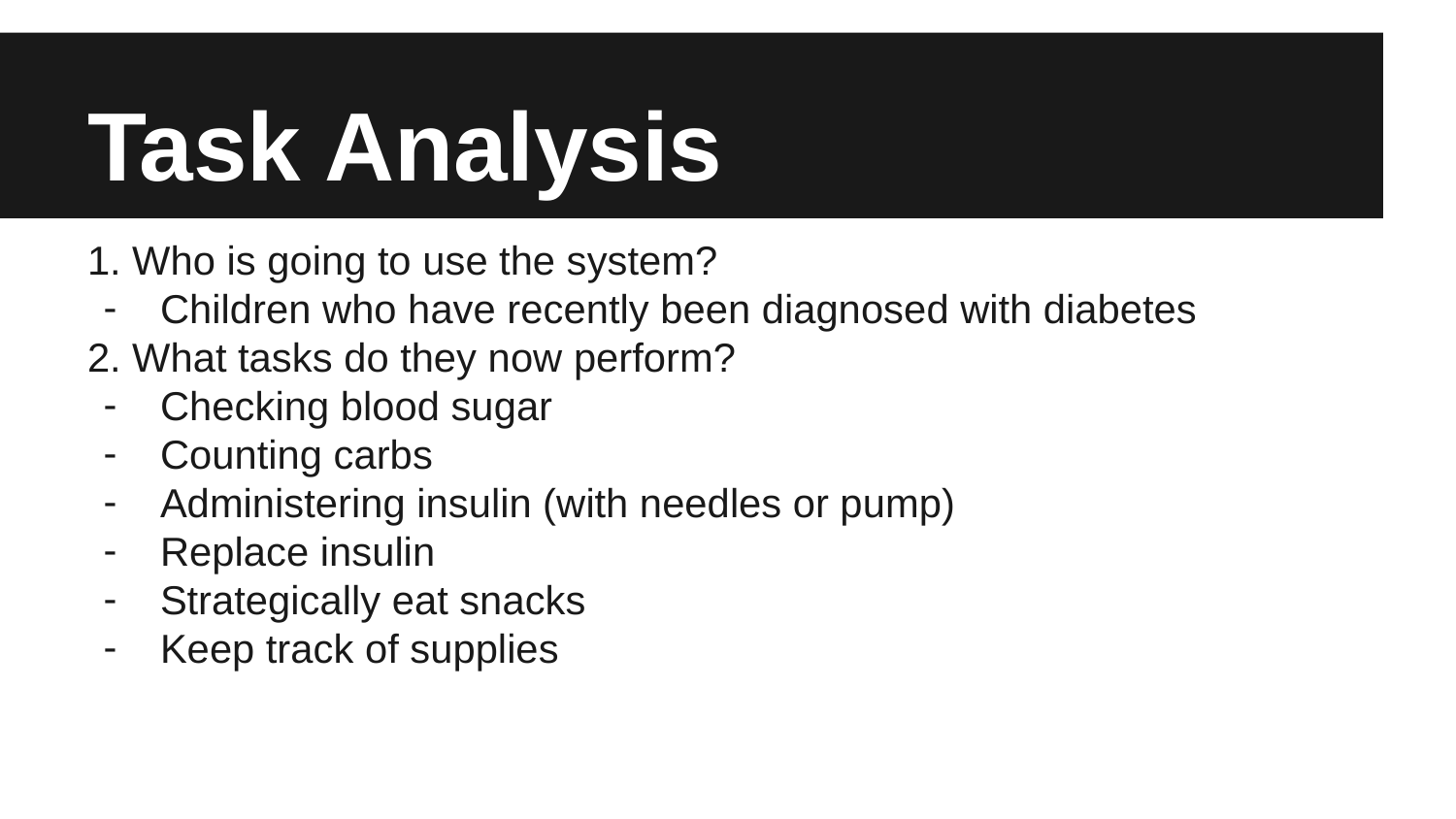

# Task Analysis
1. Who is going to use the system?
Children who have recently been diagnosed with diabetes
2. What tasks do they now perform?
Checking blood sugar
Counting carbs
Administering insulin (with needles or pump)
Replace insulin
Strategically eat snacks
Keep track of supplies